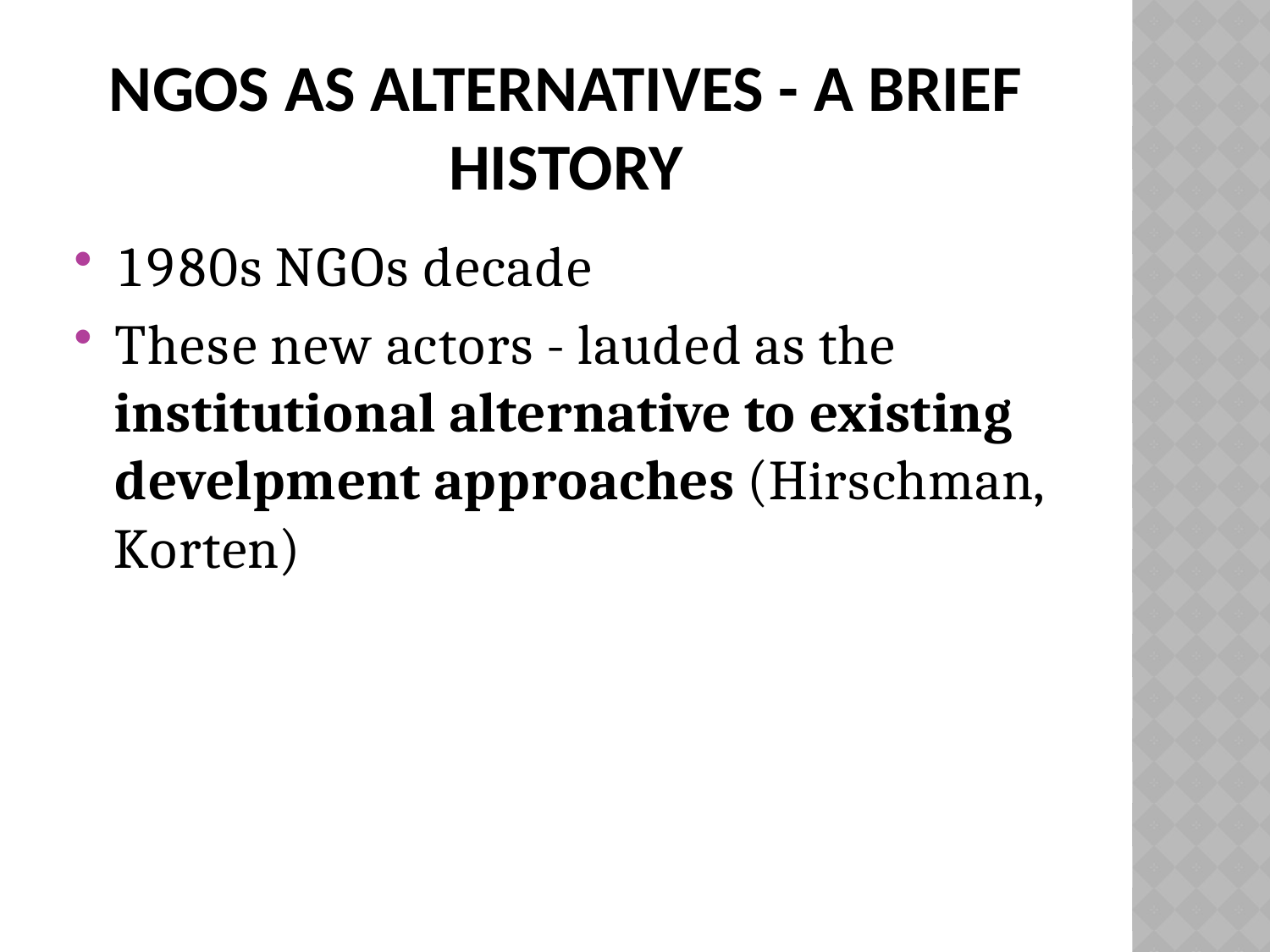

# NGOs as alternatives - a brief history
1980s NGOs decade
These new actors - lauded as the institutional alternative to existing develpment approaches (Hirschman, Korten)